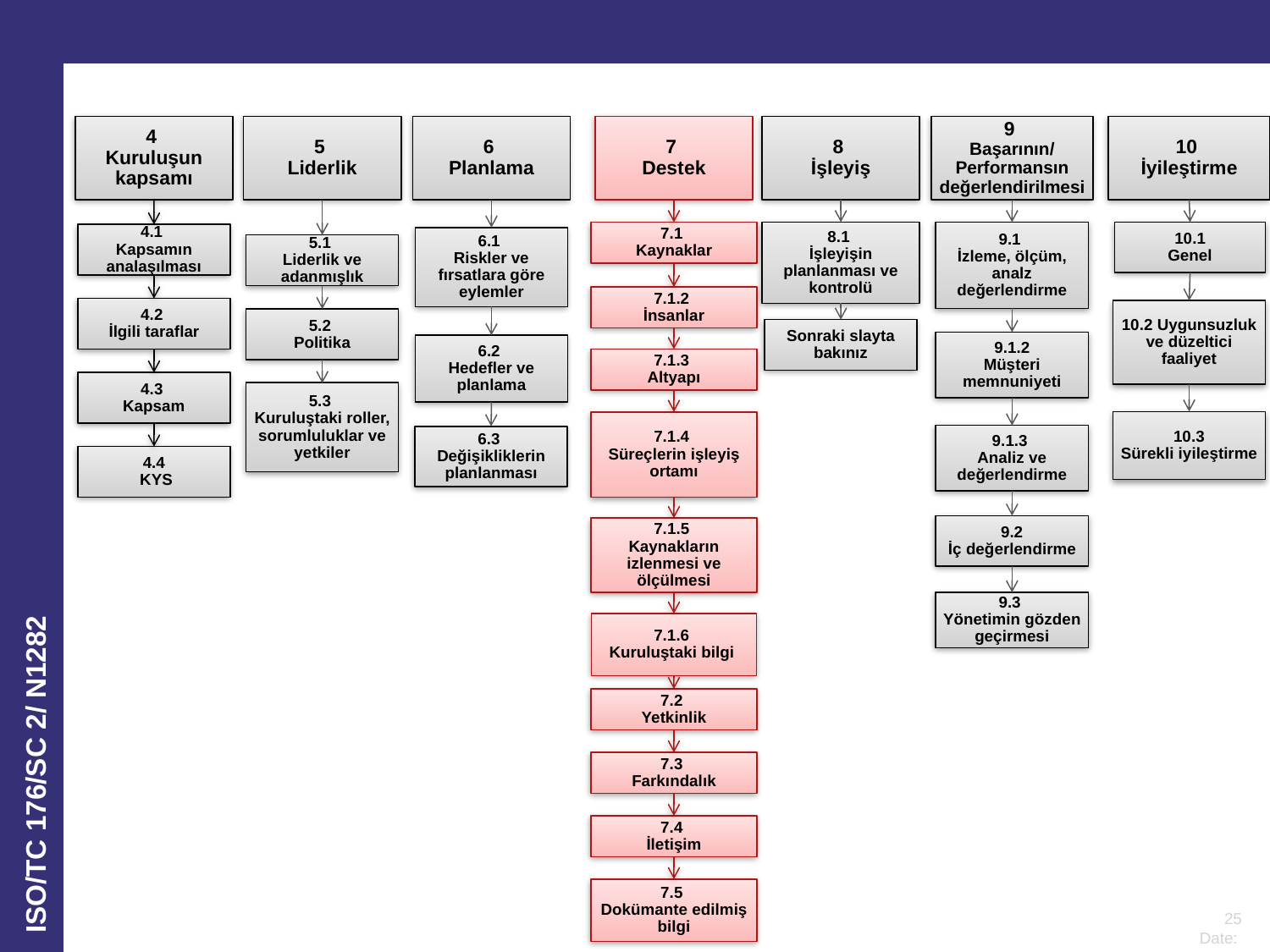

4
Kuruluşun kapsamı
5
Liderlik
6
Planlama
7
Destek
8
İşleyiş
9
Başarının/
Performansın değerlendirilmesi
10
İyileştirme
7.1
Kaynaklar
8.1
İşleyişin planlanması ve kontrolü
9.1
İzleme, ölçüm, analz değerlendirme
10.1
Genel
4.1
Kapsamın analaşılması
6.1
Riskler ve fırsatlara göre eylemler
5.1
Liderlik ve adanmışlık
7.1.2
İnsanlar
4.2
İlgili taraflar
10.2 Uygunsuzluk ve düzeltici faaliyet
5.2
Politika
Sonraki slayta bakınız
9.1.2
Müşteri memnuniyeti
6.2
Hedefler ve planlama
7.1.3
Altyapı
4.3
Kapsam
5.3
Kuruluştaki roller, sorumluluklar ve yetkiler
10.3
Sürekli iyileştirme
7.1.4
Süreçlerin işleyiş ortamı
9.1.3
Analiz ve değerlendirme
6.3
Değişikliklerin planlanması
4.4
 KYS
9.2
İç değerlendirme
7.1.5
Kaynakların izlenmesi ve ölçülmesi
9.3
Yönetimin gözden geçirmesi
7.1.6
Kuruluştaki bilgi
7.2
Yetkinlik
7.3
Farkındalık
7.4
İletişim
7.5
Dokümante edilmiş bilgi